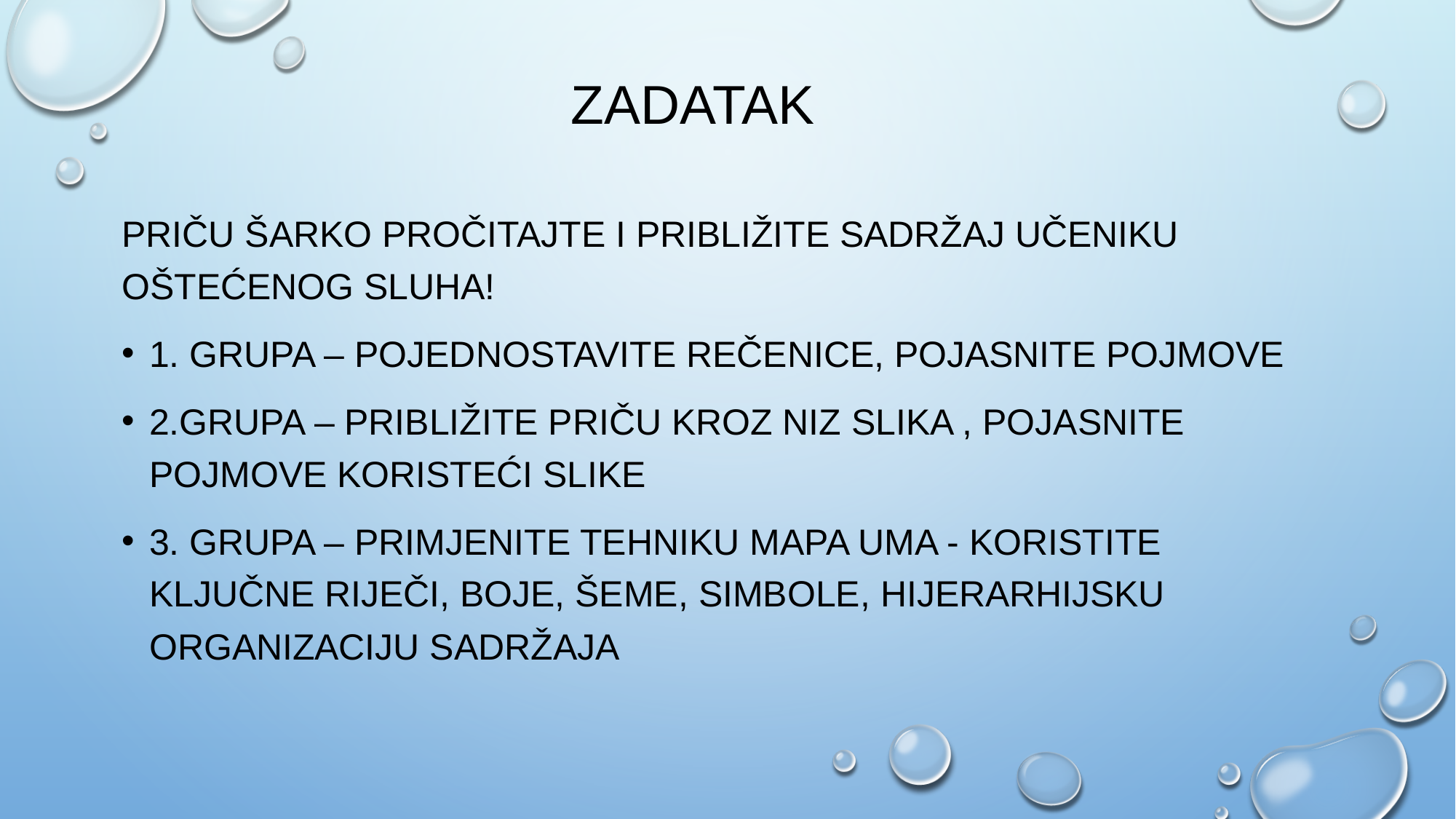

# zadatak
Priču šarko pročitajte i približite sadržaj učeniku oštećenog sluha!
1. grupa – pojednostavite rečenice, pojasnite pojmove
2.grupa – približite priču kroz niz slika , pojasnite pojmove koristeći slike
3. grupa – primjenite tehniku mapa uma - koristite ključne riječi, boje, šeme, simbole, hijerarhijsku organizaciju sadržaja